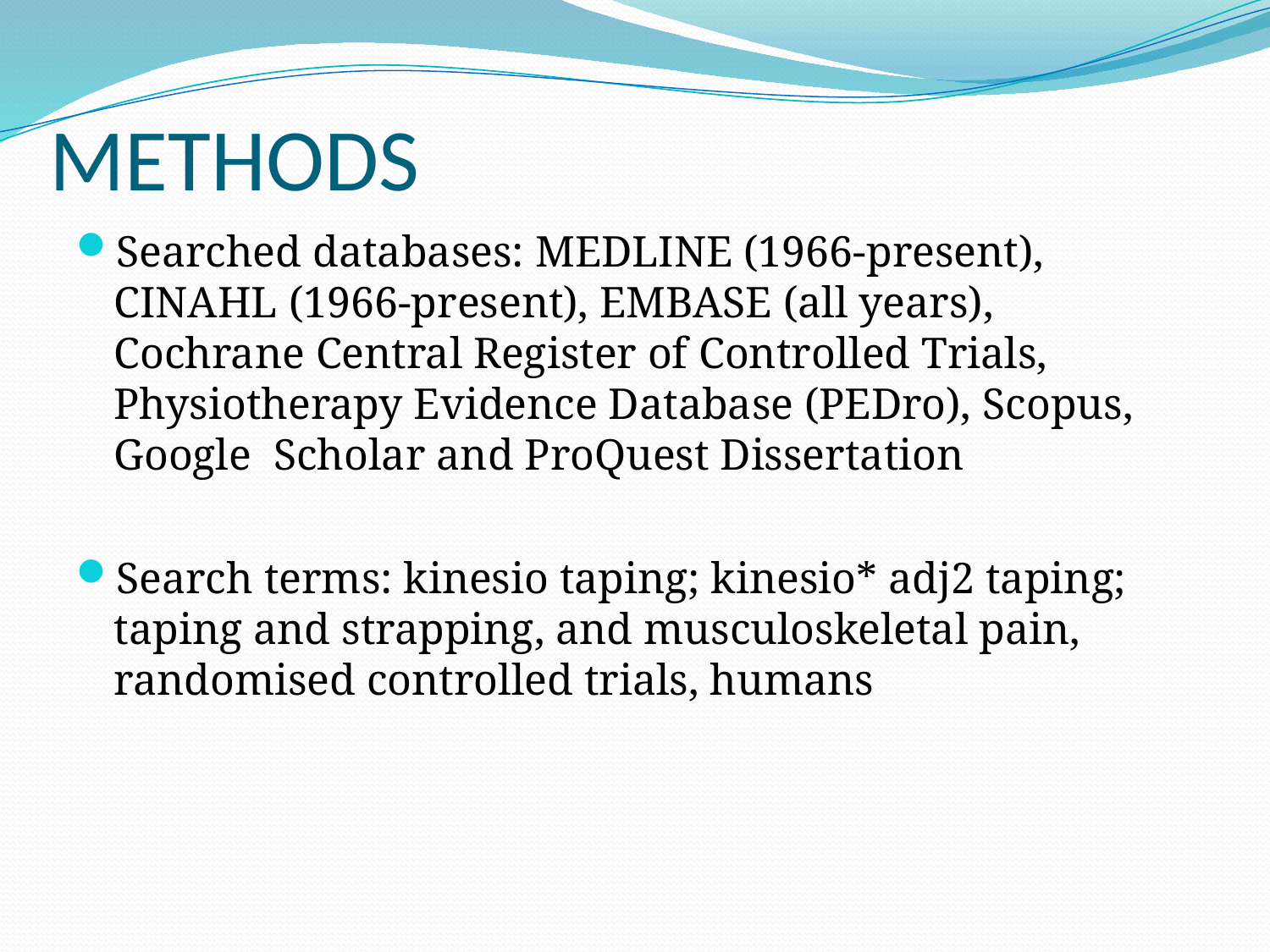

# METHODS
Searched databases: MEDLINE (1966-present), CINAHL (1966-present), EMBASE (all years), Cochrane Central Register of Controlled Trials, Physiotherapy Evidence Database (PEDro), Scopus, Google  Scholar and ProQuest Dissertation

Search terms: kinesio taping; kinesio* adj2 taping; taping and strapping, and musculoskeletal pain, randomised controlled trials, humans